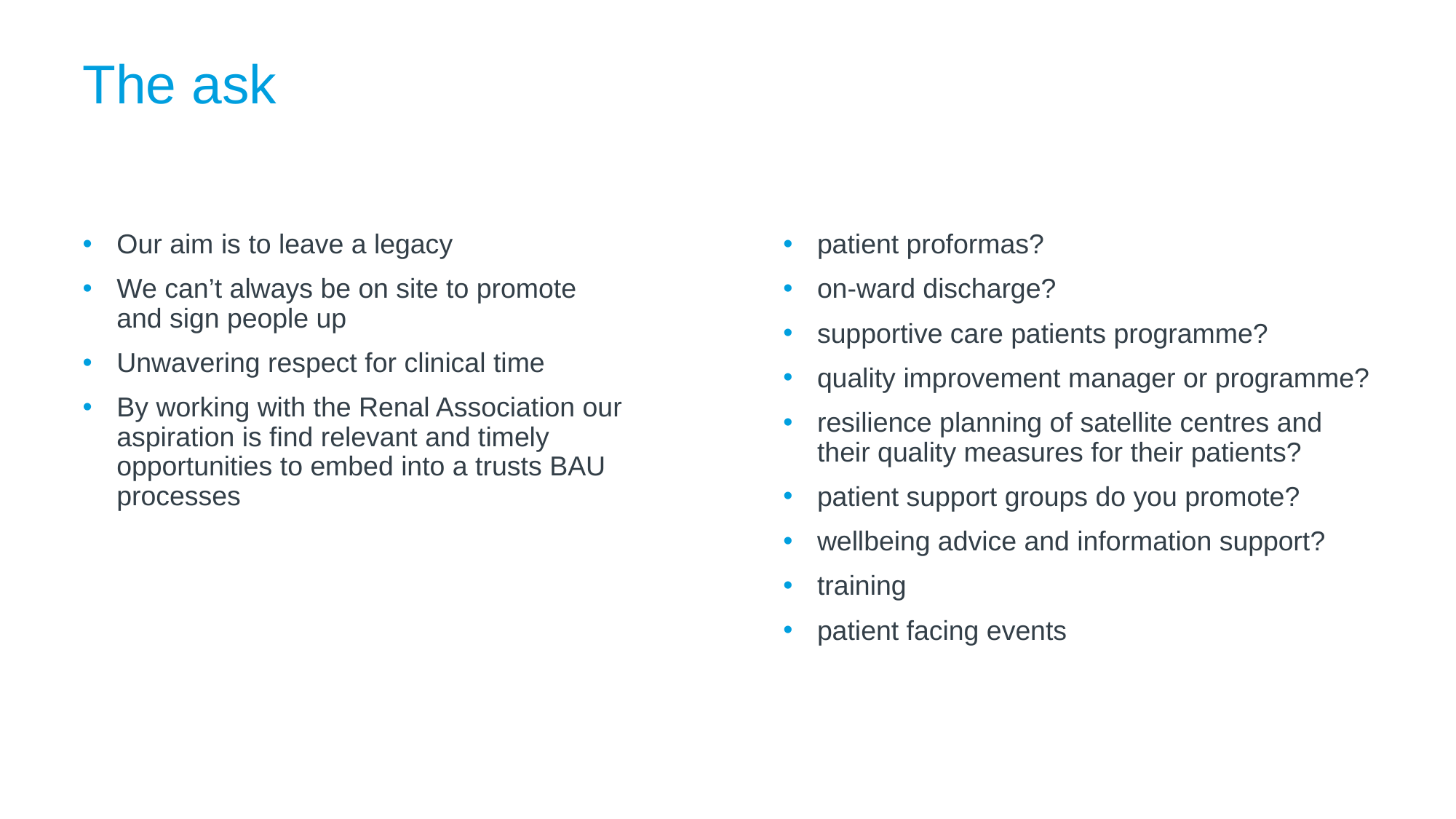

The ask
Our aim is to leave a legacy
We can’t always be on site to promote and sign people up
Unwavering respect for clinical time
By working with the Renal Association our aspiration is find relevant and timely opportunities to embed into a trusts BAU processes

patient proformas?
on-ward discharge?
supportive care patients programme?
quality improvement manager or programme?
resilience planning of satellite centres and their quality measures for their patients?
patient support groups do you promote?
wellbeing advice and information support?
training
patient facing events